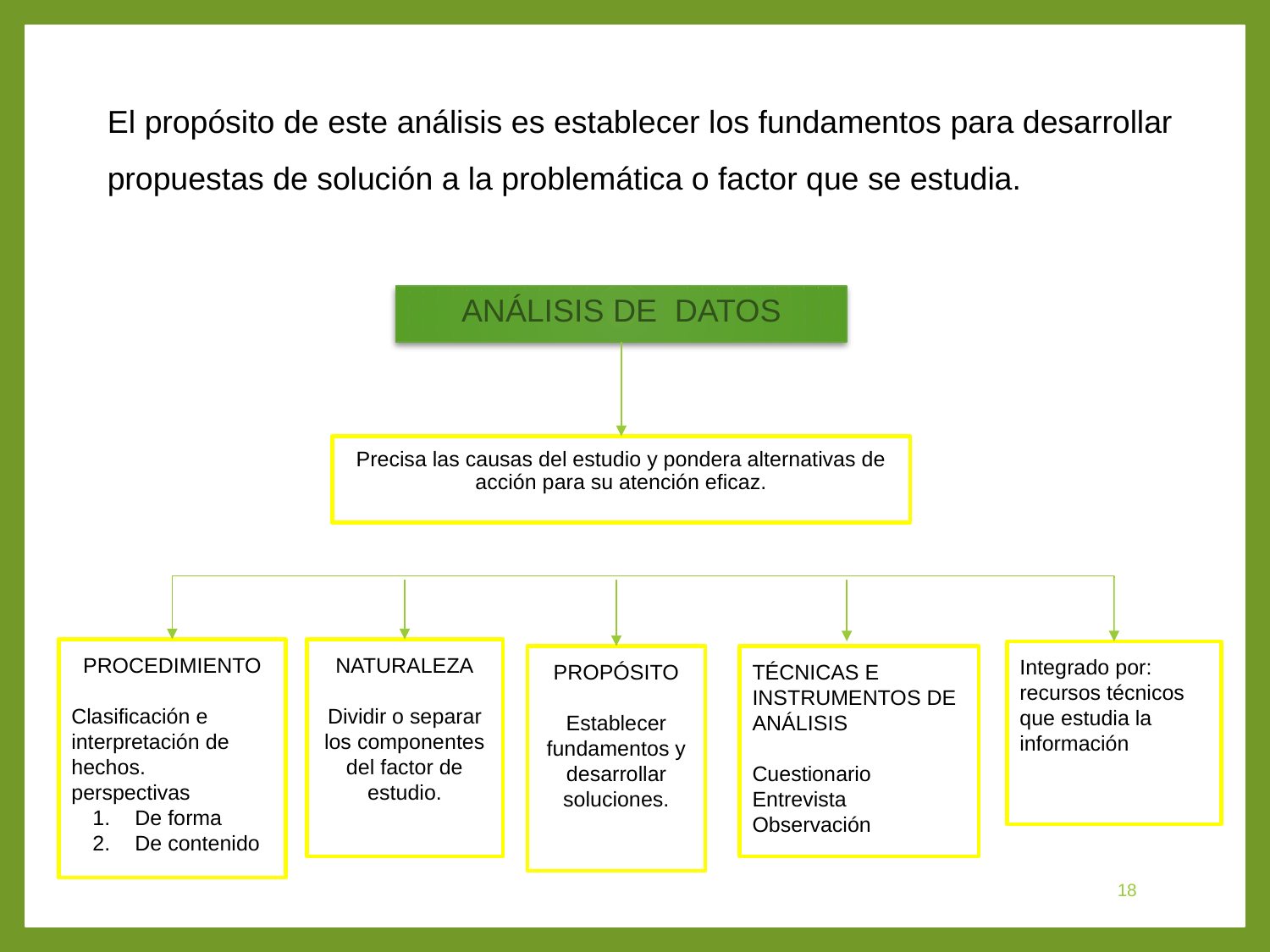

El propósito de este análisis es establecer los fundamentos para desarrollar propuestas de solución a la problemática o factor que se estudia.
ANÁLISIS DE  DATOS
Precisa las causas del estudio y pondera alternativas de acción para su atención eficaz.
PROCEDIMIENTO

Clasificación e interpretación de hechos.
perspectivas
De forma
De contenido

NATURALEZA

Dividir o separar los componentes del factor de estudio.

Integrado por: recursos técnicos que estudia la información
PROPÓSITO

Establecer fundamentos y desarrollar soluciones.

TÉCNICAS E INSTRUMENTOS DE ANÁLISIS

Cuestionario
Entrevista
Observación

18